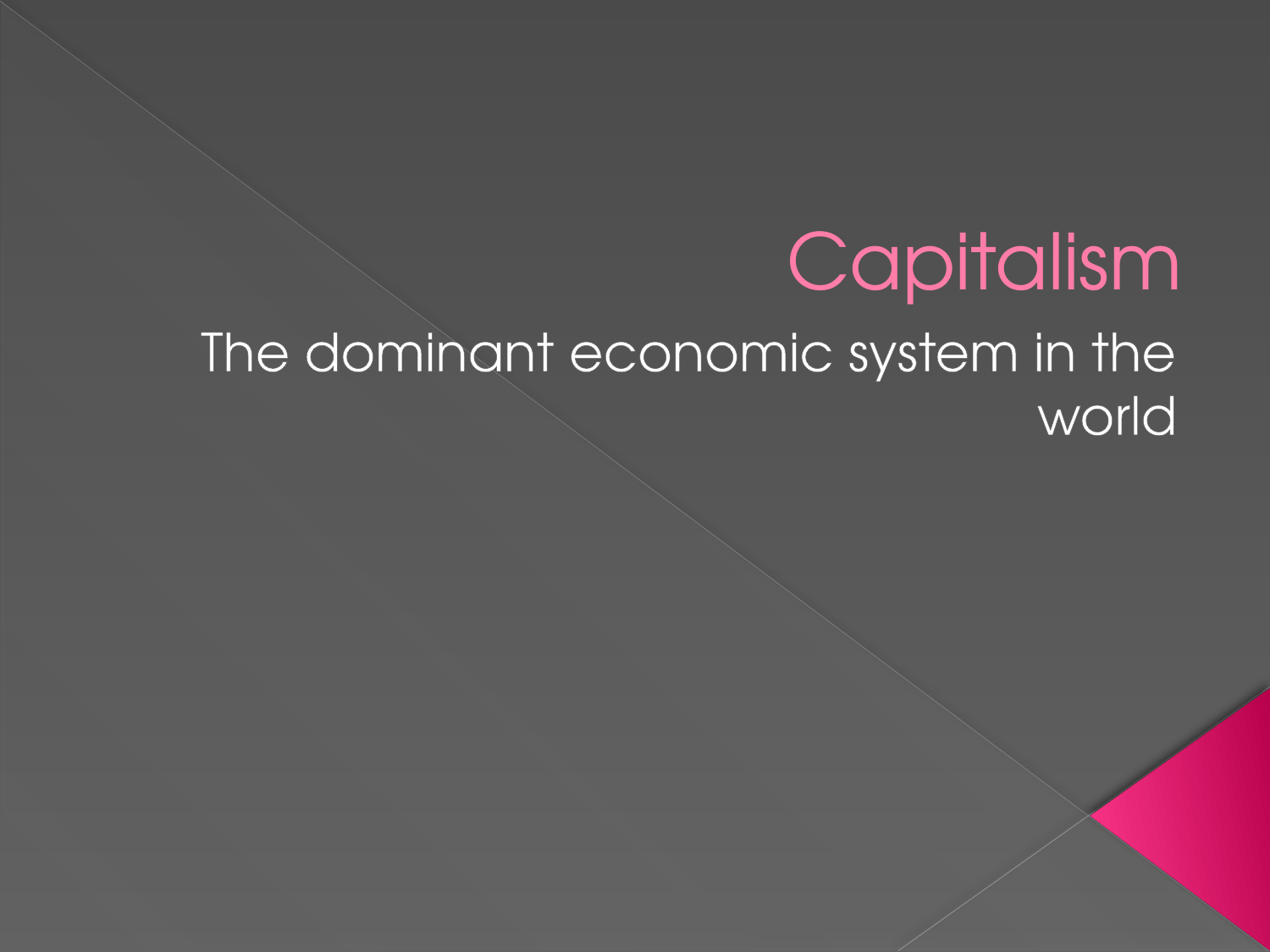

# Capitalism
The dominant economic system in the world